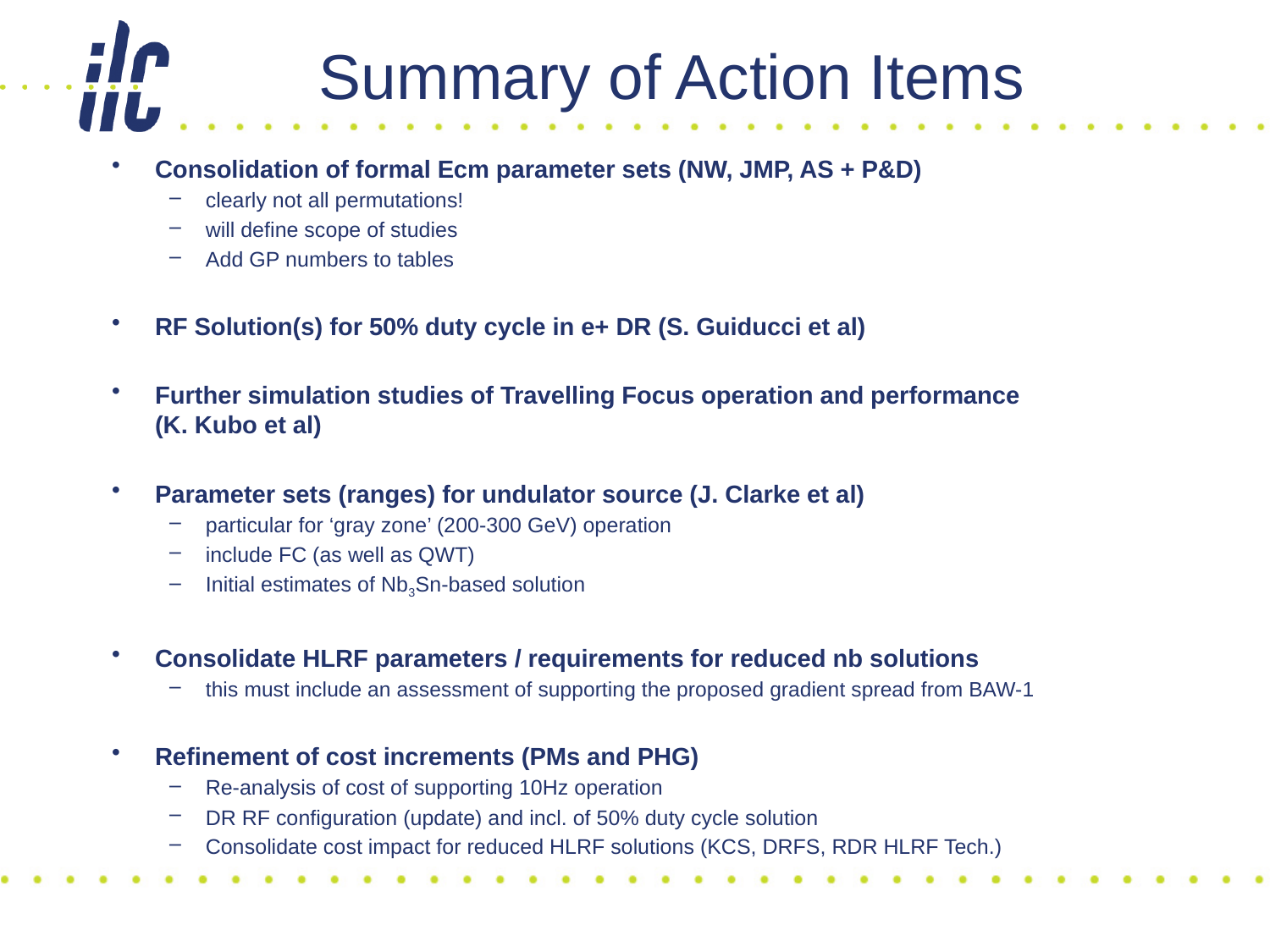

# Summary of Action Items
Consolidation of formal Ecm parameter sets (NW, JMP, AS + P&D)
clearly not all permutations!
will define scope of studies
Add GP numbers to tables

RF Solution(s) for 50% duty cycle in e+ DR (S. Guiducci et al)

Further simulation studies of Travelling Focus operation and performance
(K. Kubo et al)

Parameter sets (ranges) for undulator source (J. Clarke et al)
particular for ‘gray zone’ (200-300 GeV) operation
include FC (as well as QWT)
Initial estimates of Nb3Sn-based solution

Consolidate HLRF parameters / requirements for reduced nb solutions
this must include an assessment of supporting the proposed gradient spread from BAW-1

Refinement of cost increments (PMs and PHG)
Re-analysis of cost of supporting 10Hz operation
DR RF configuration (update) and incl. of 50% duty cycle solution
Consolidate cost impact for reduced HLRF solutions (KCS, DRFS, RDR HLRF Tech.)